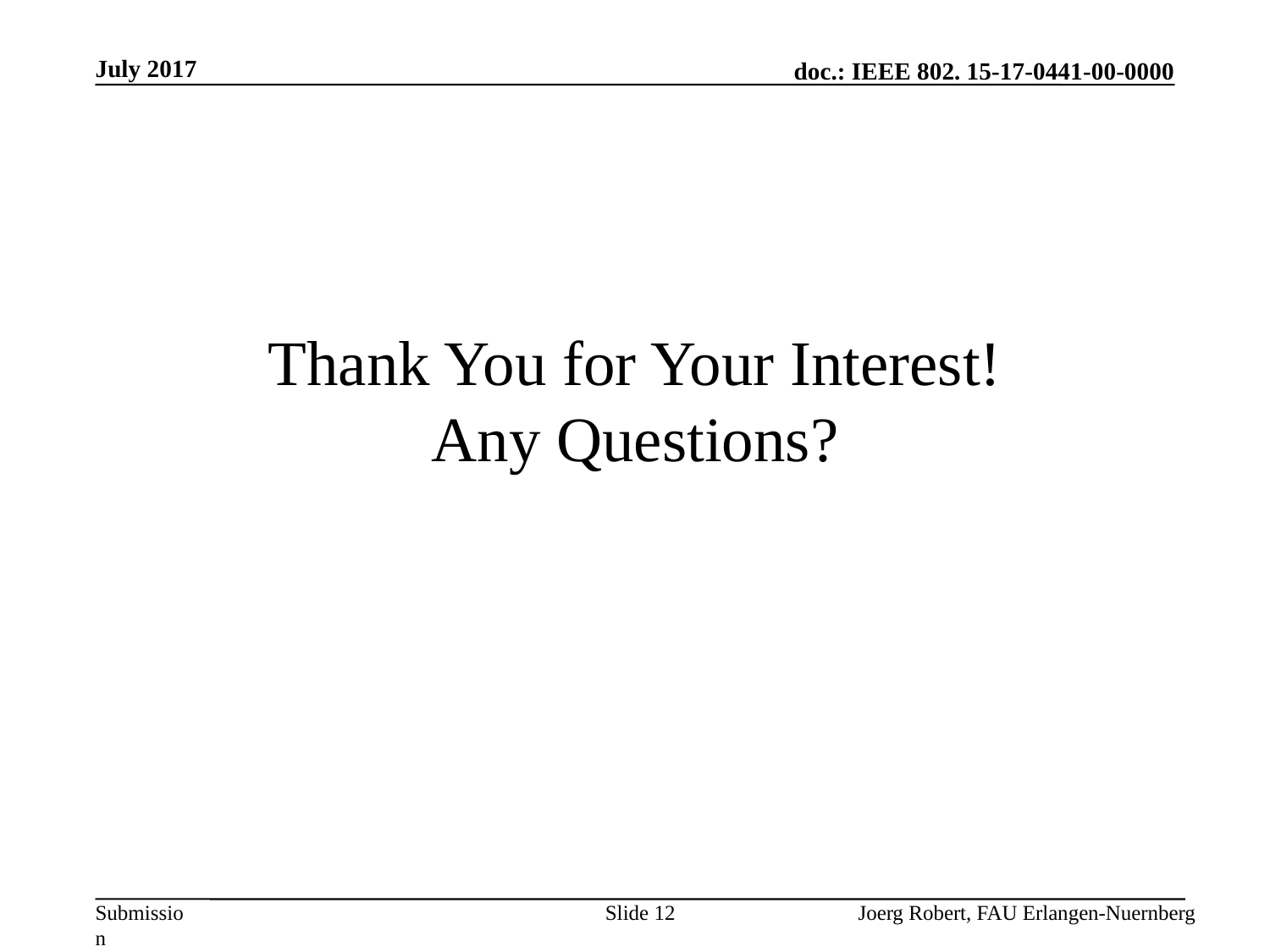

July 2017
# Thank You for Your Interest! Any Questions?

Slide 12
Joerg Robert, FAU Erlangen-Nuernberg